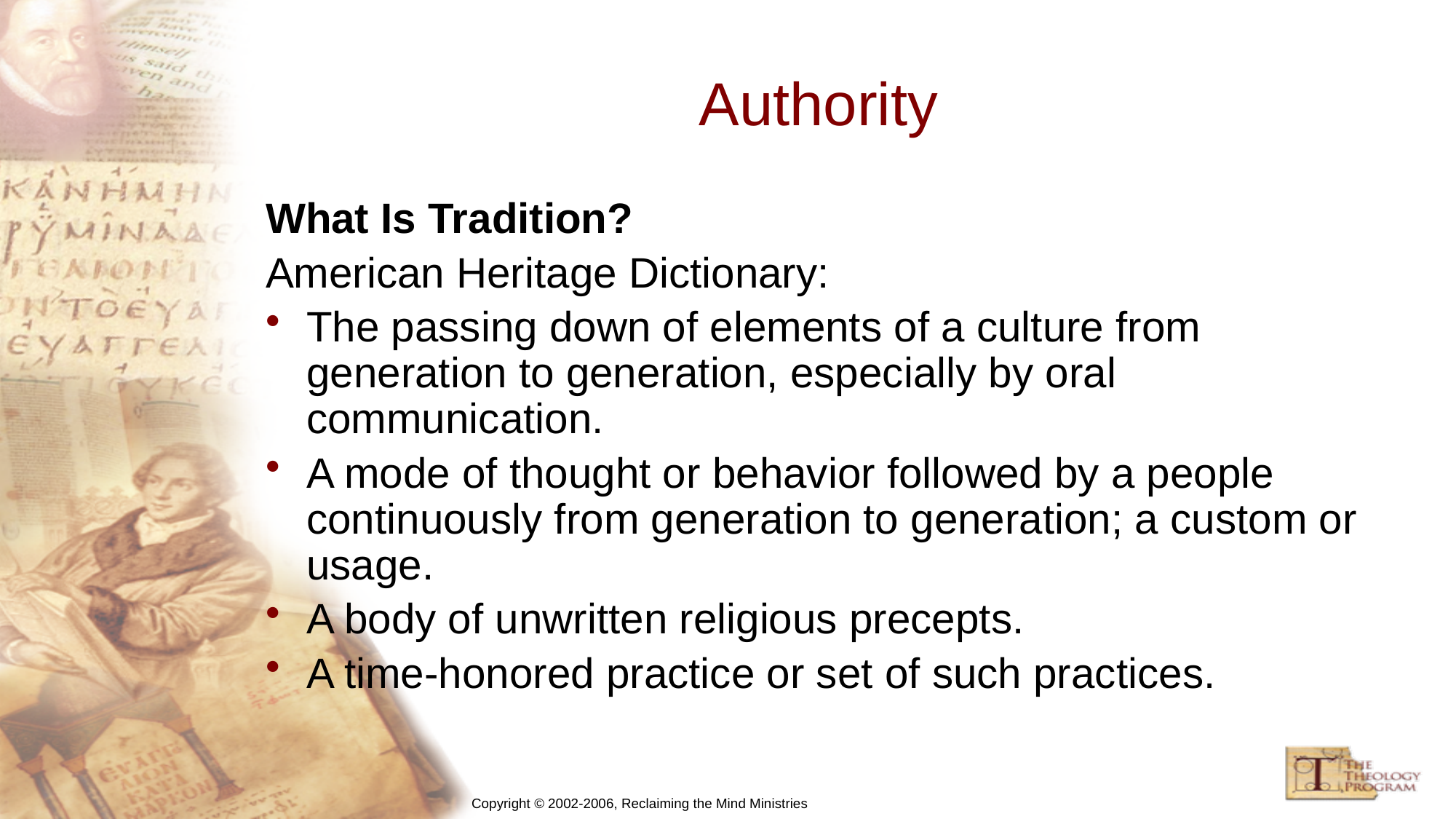

# Authority
What Is Tradition?
American Heritage Dictionary:
The passing down of elements of a culture from generation to generation, especially by oral communication.
A mode of thought or behavior followed by a people continuously from generation to generation; a custom or usage.
A body of unwritten religious precepts.
A time-honored practice or set of such practices.